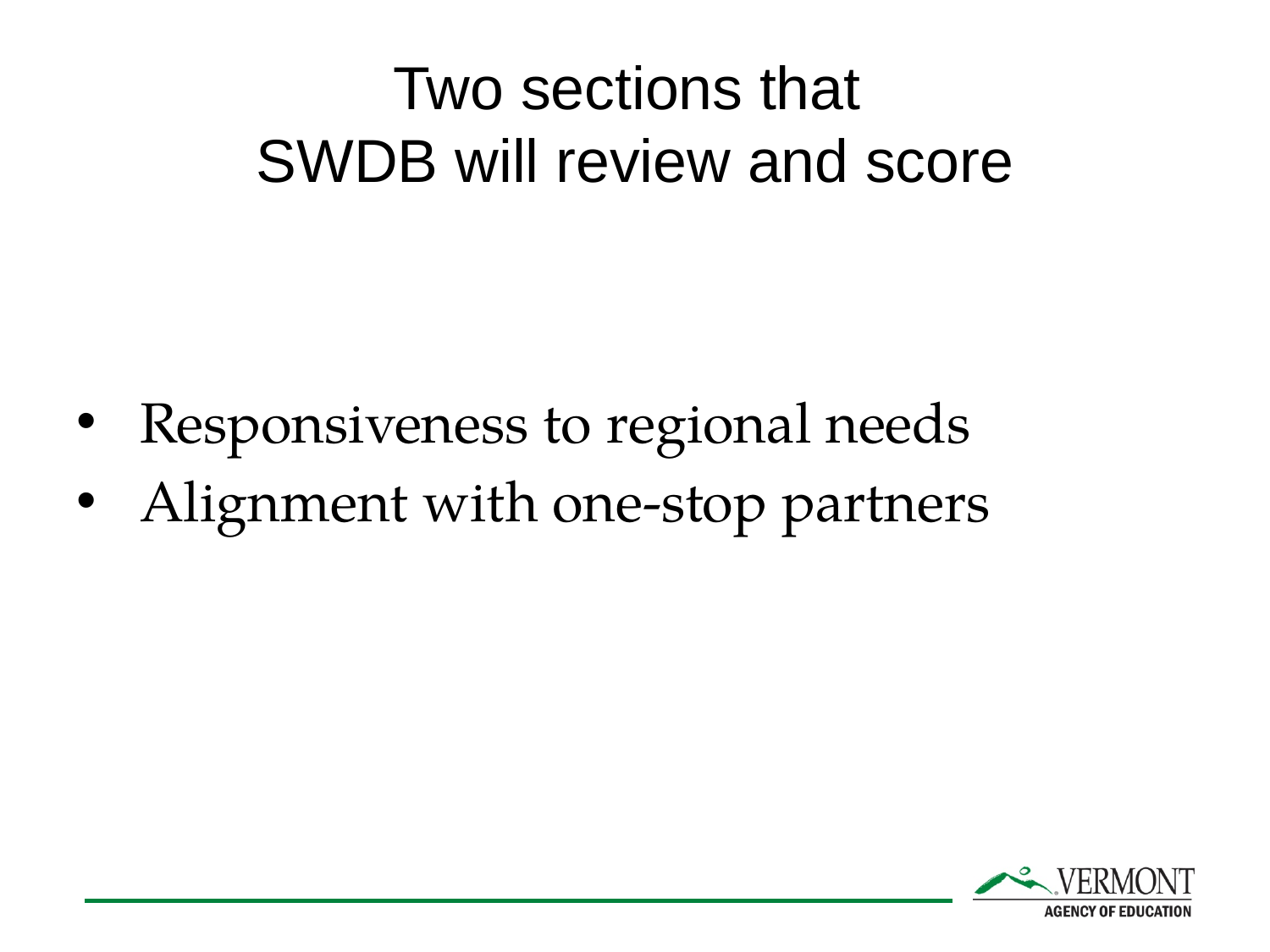

# Two sections that SWDB will review and score

Responsiveness to regional needs
Alignment with one-stop partners